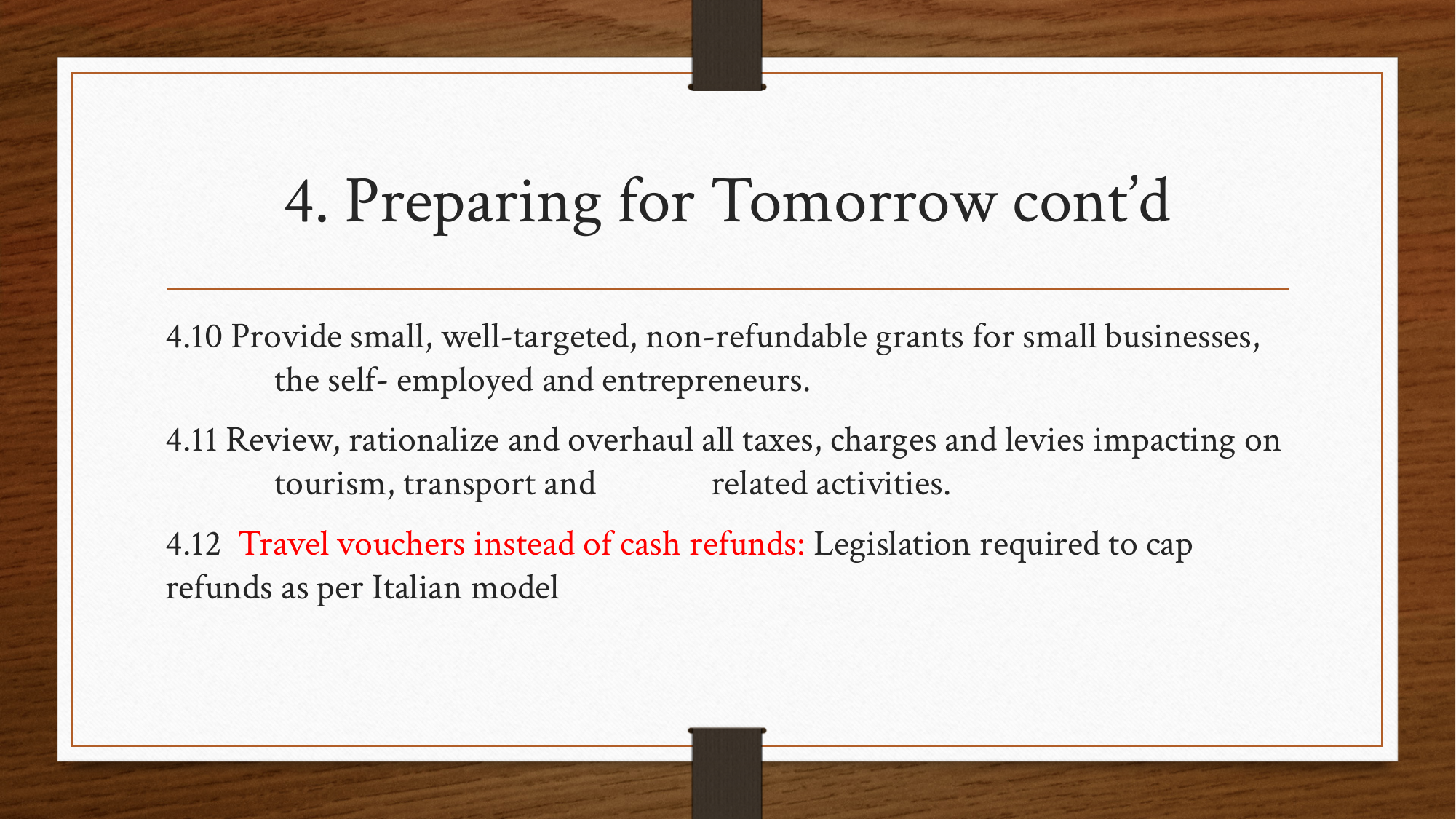

# 4. Preparing for Tomorrow cont’d
4.10 Provide small, well-targeted, non-refundable grants for small businesses, 	the self- employed and entrepreneurs.
4.11 Review, rationalize and overhaul all taxes, charges and levies impacting on 	tourism, transport and 	related activities.
4.12  Travel vouchers instead of cash refunds: Legislation required to cap 	refunds as per Italian model